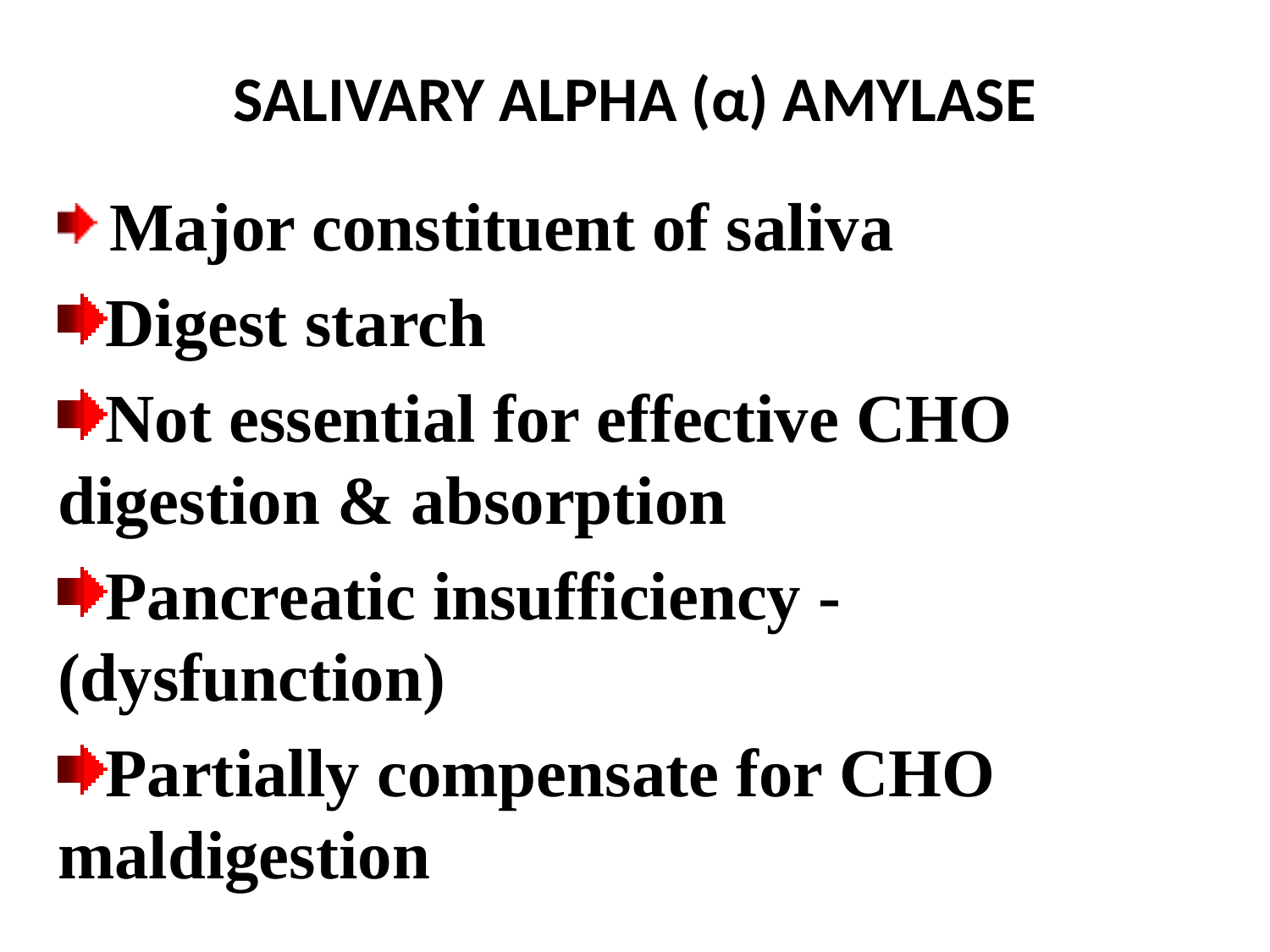

# SALIVARY ALPHA (α) AMYLASE
 Major constituent of saliva
Digest starch
Not essential for effective CHO 	digestion & absorption
Pancreatic insufficiency - 	(dysfunction)
Partially compensate for CHO 	maldigestion